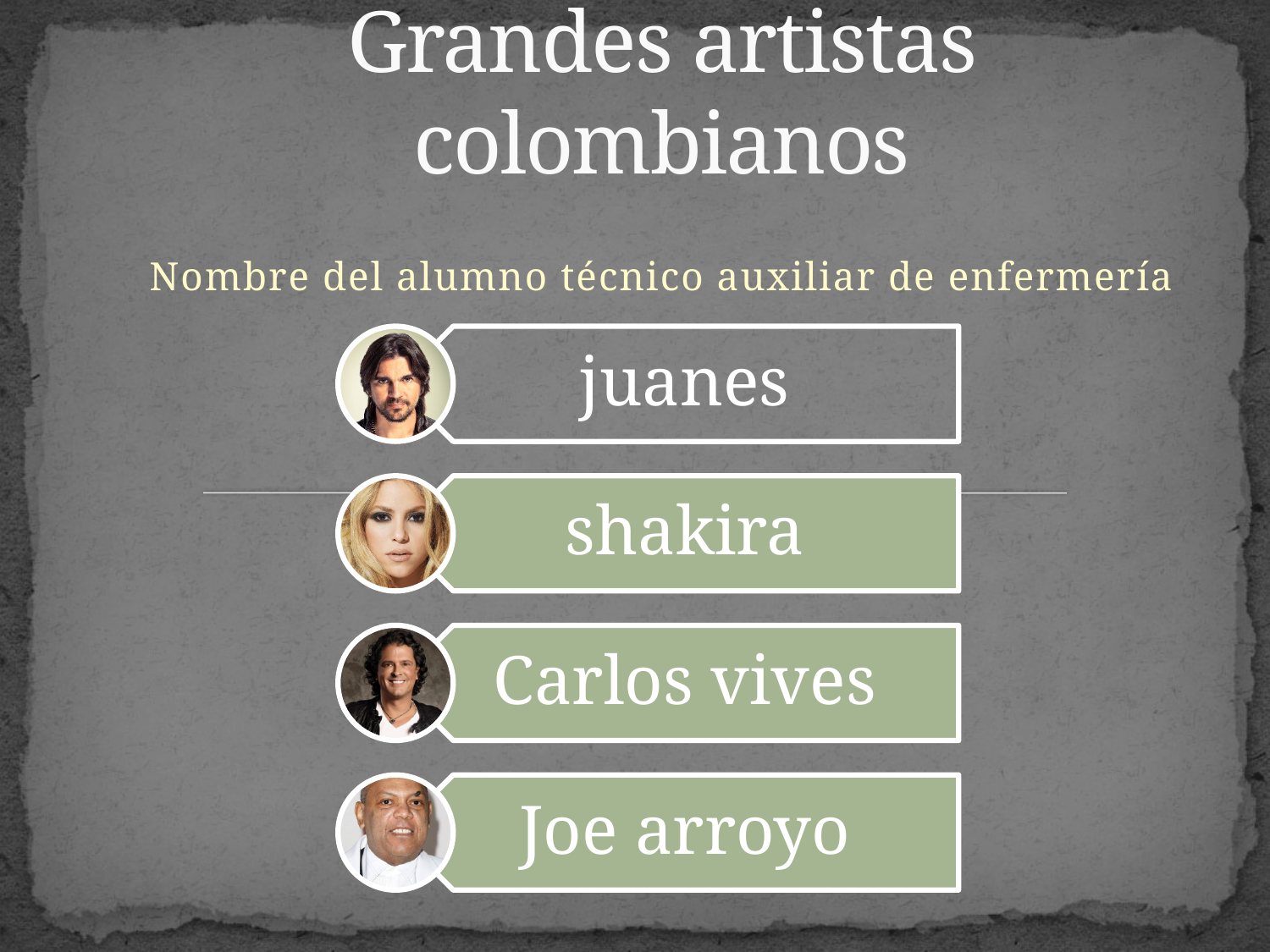

# Grandes artistas colombianos
Nombre del alumno técnico auxiliar de enfermería
juanes
shakira
Carlos vives
Joe arroyo